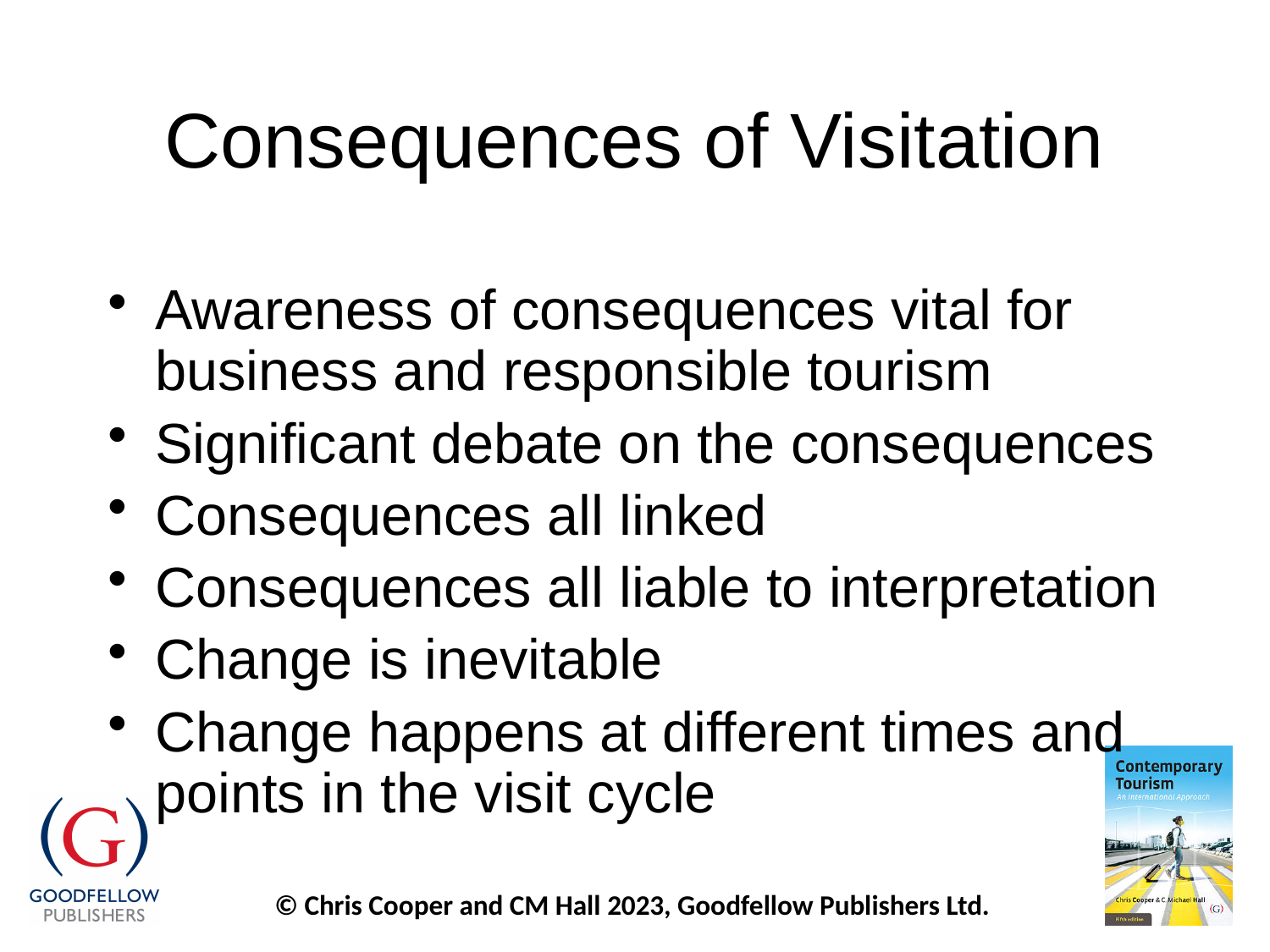

# Consequences of Visitation
Awareness of consequences vital for business and responsible tourism
Significant debate on the consequences
Consequences all linked
Consequences all liable to interpretation
Change is inevitable
Change happens at different times and points in the visit cycle